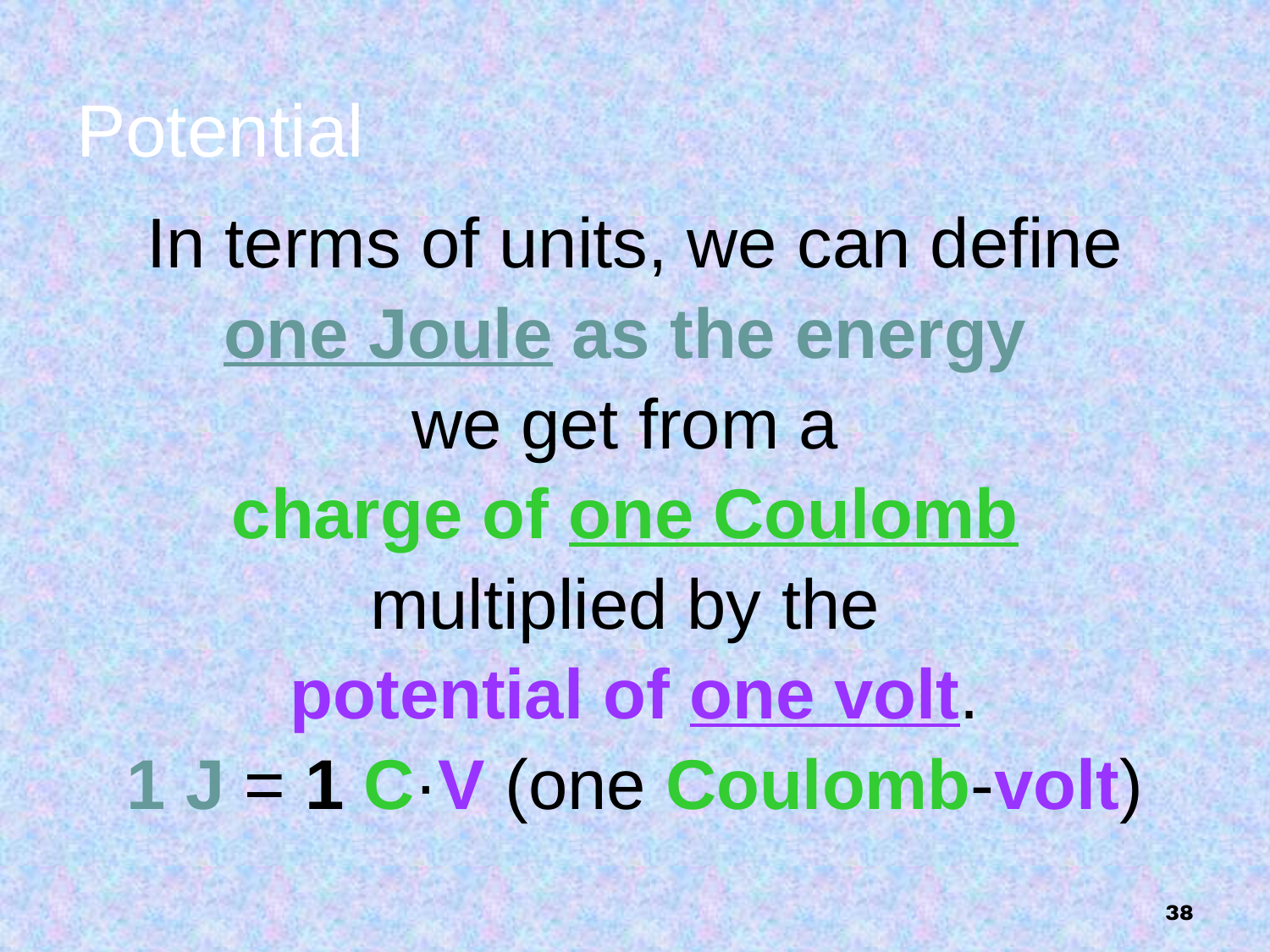

# Potential
In terms of units, we can define
one Joule as the energy
we get from a
charge of one Coulomb
multiplied by the
potential of one volt.
1 J = 1 C·V (one Coulomb-volt)
38